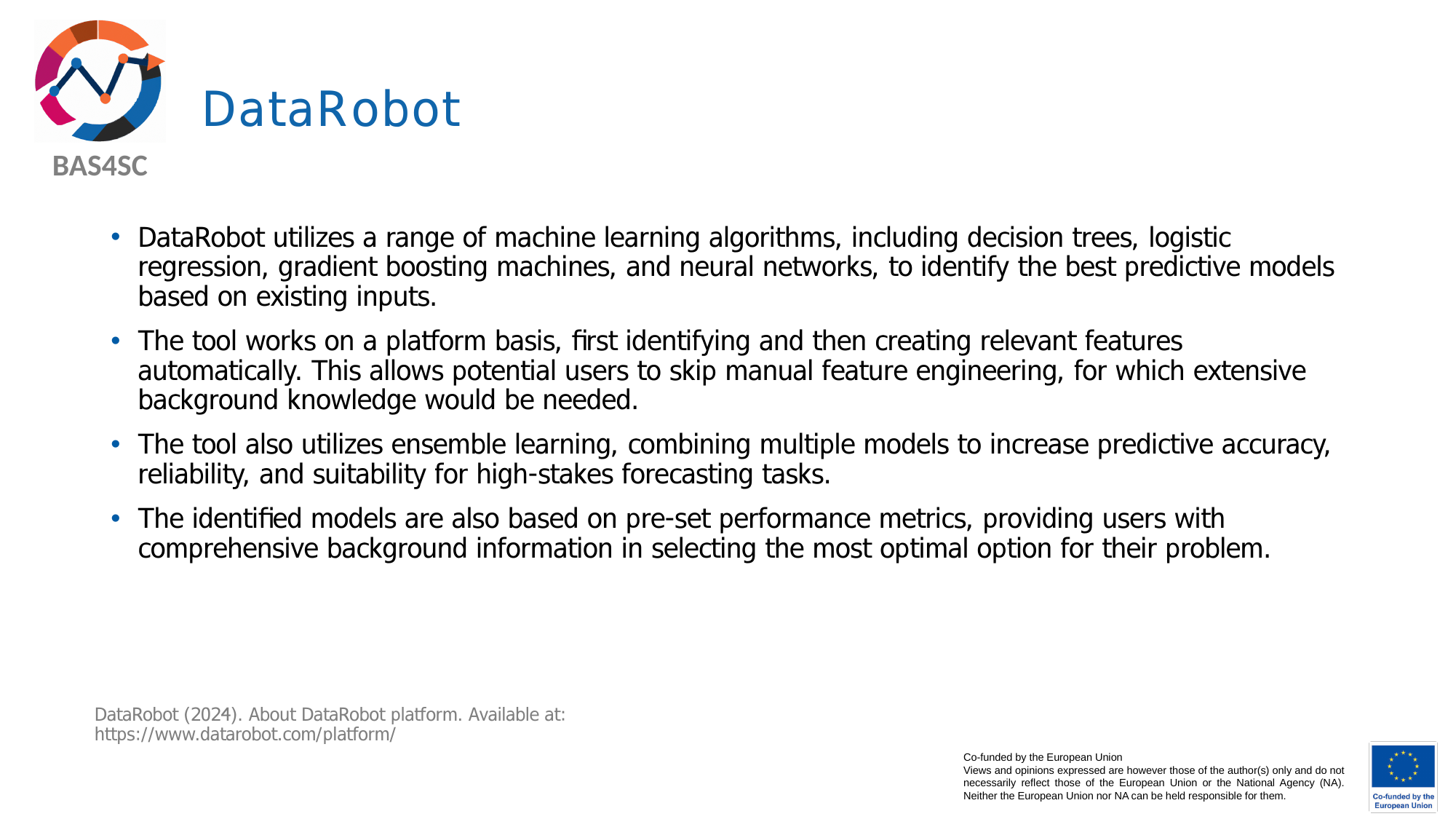

# DataRobot
DataRobot utilizes a range of machine learning algorithms, including decision trees, logistic regression, gradient boosting machines, and neural networks, to identify the best predictive models based on existing inputs.
The tool works on a platform basis, first identifying and then creating relevant features automatically. This allows potential users to skip manual feature engineering, for which extensive background knowledge would be needed.
The tool also utilizes ensemble learning, combining multiple models to increase predictive accuracy, reliability, and suitability for high-stakes forecasting tasks.
The identified models are also based on pre-set performance metrics, providing users with comprehensive background information in selecting the most optimal option for their problem.
DataRobot (2024). About DataRobot platform. Available at: https://www.datarobot.com/platform/